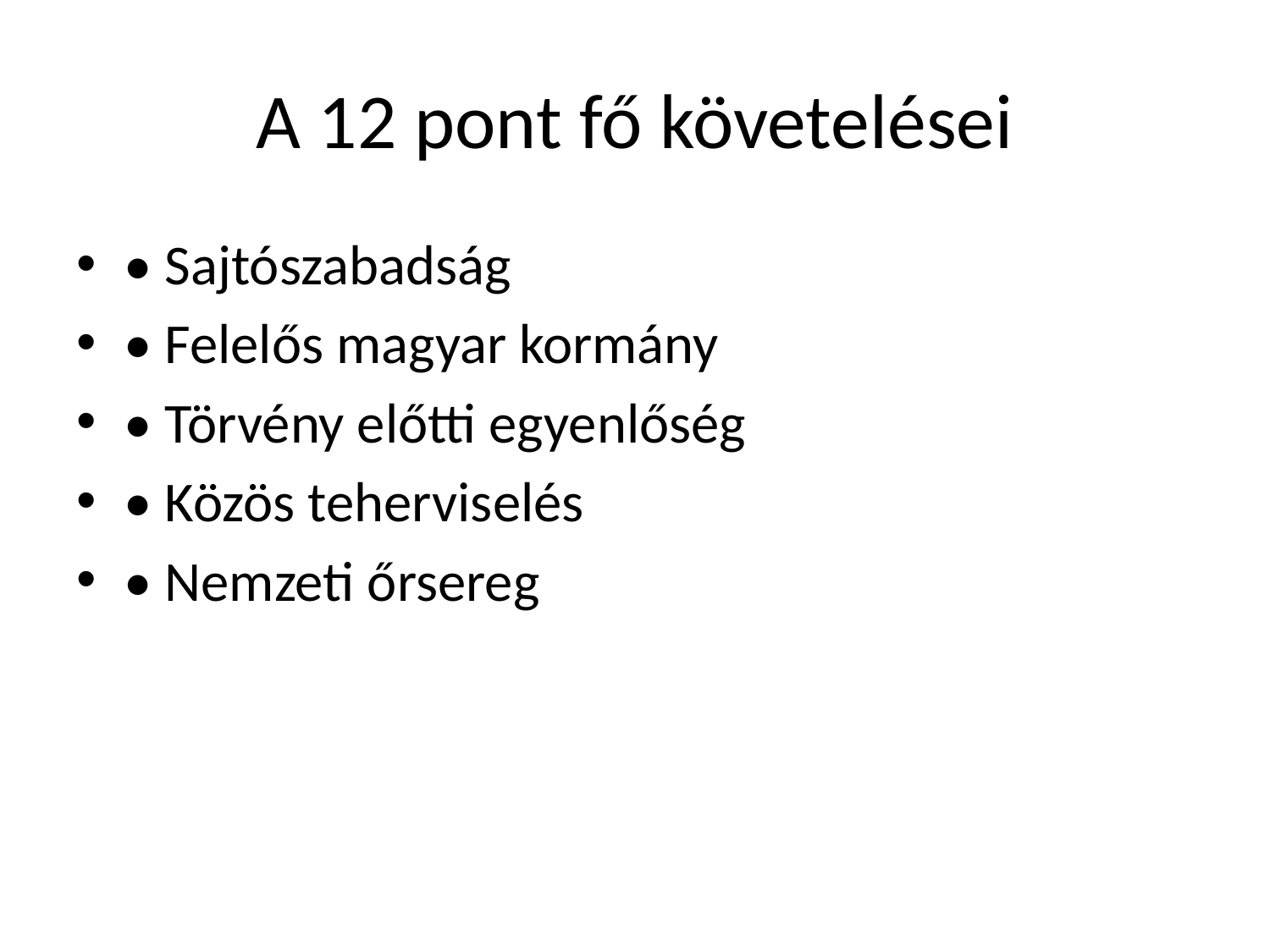

# A 12 pont fő követelései
• Sajtószabadság
• Felelős magyar kormány
• Törvény előtti egyenlőség
• Közös teherviselés
• Nemzeti őrsereg